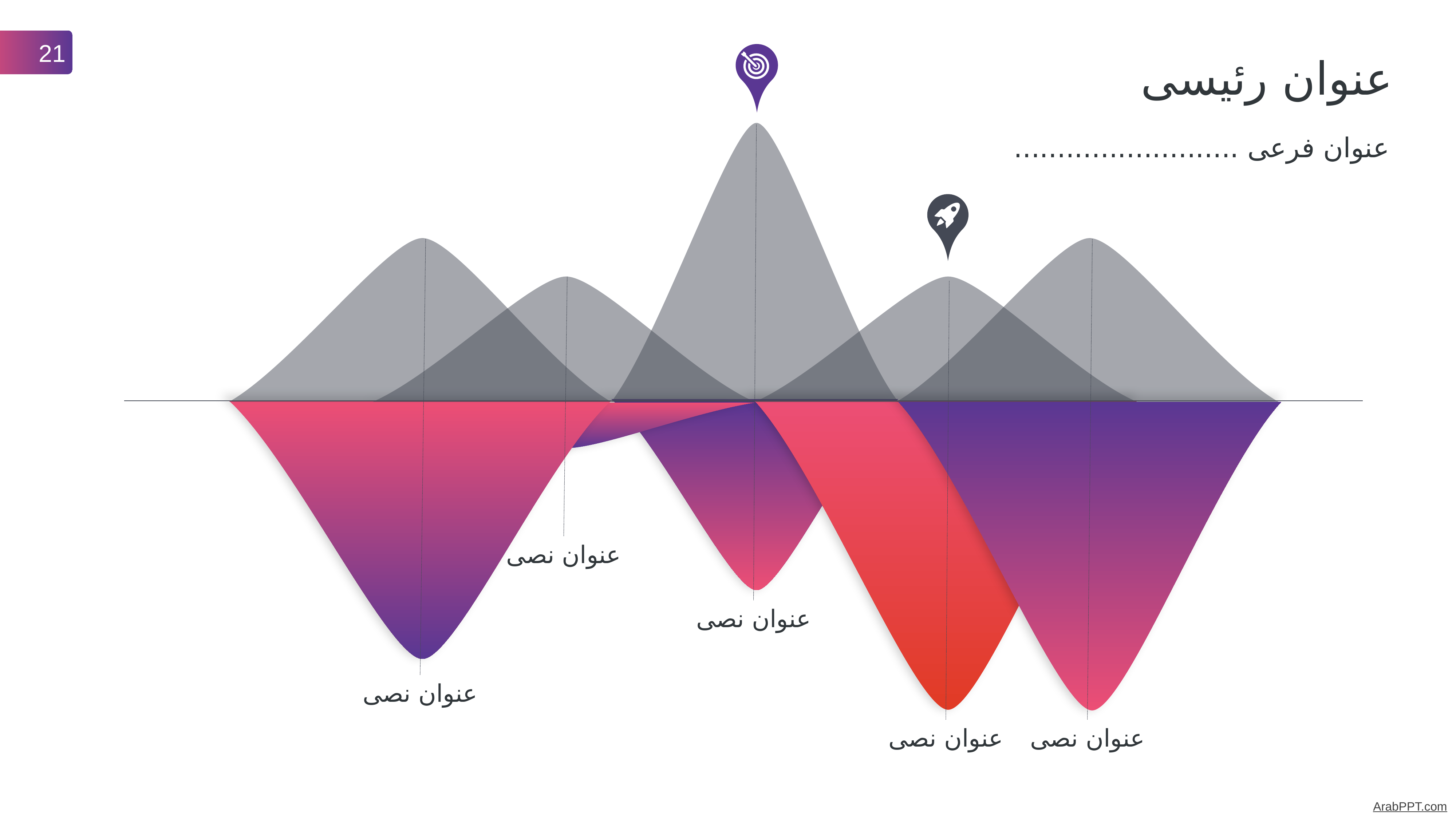

عنوان رئيسى
عنوان فرعى ..........................

عنوان نصى
عنوان نصى
عنوان نصى
عنوان نصى
عنوان نصى
21
ArabPPT.com